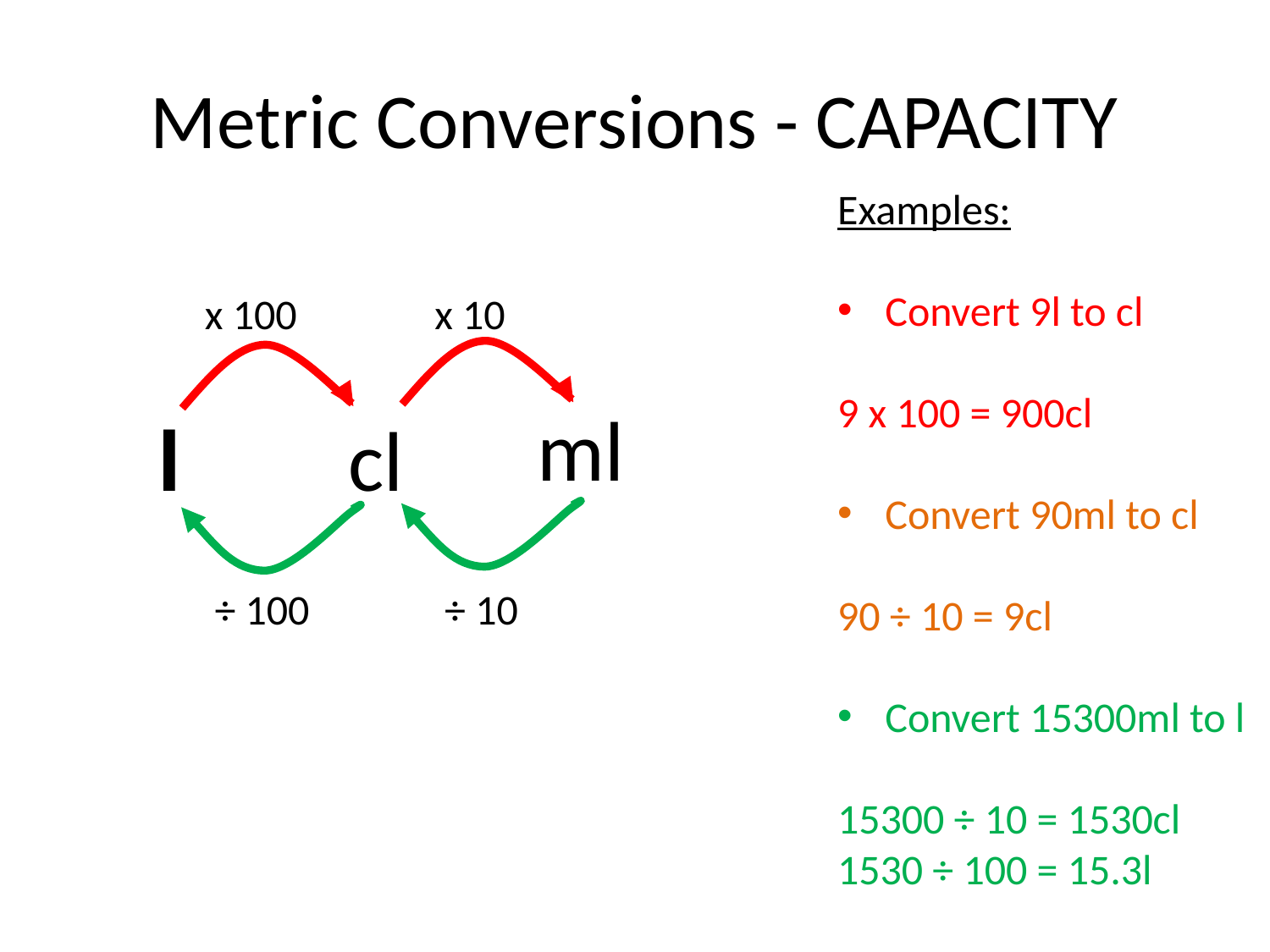

# Metric Conversions - CAPACITY
Examples:

Convert 9l to cl

9 x 100 = 900cl

Convert 90ml to cl

90 ÷ 10 = 9cl

Convert 15300ml to l

15300 ÷ 10 = 1530cl
1530 ÷ 100 = 15.3l
x 100
x 10

ml
l
cl

÷ 100
÷ 10